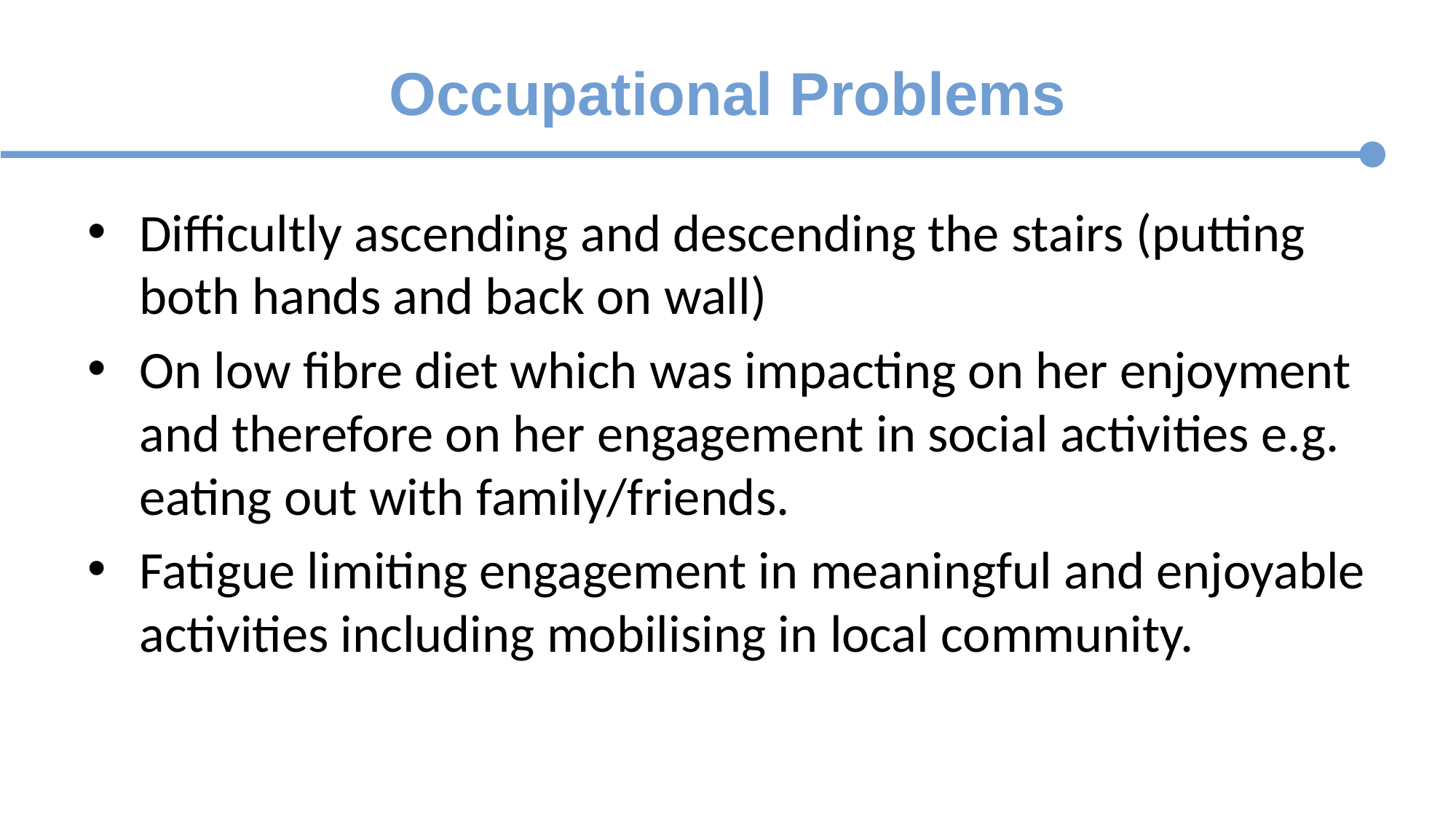

# Occupational Problems
Difficultly ascending and descending the stairs (putting both hands and back on wall)
On low fibre diet which was impacting on her enjoyment and therefore on her engagement in social activities e.g. eating out with family/friends.
Fatigue limiting engagement in meaningful and enjoyable activities including mobilising in local community.